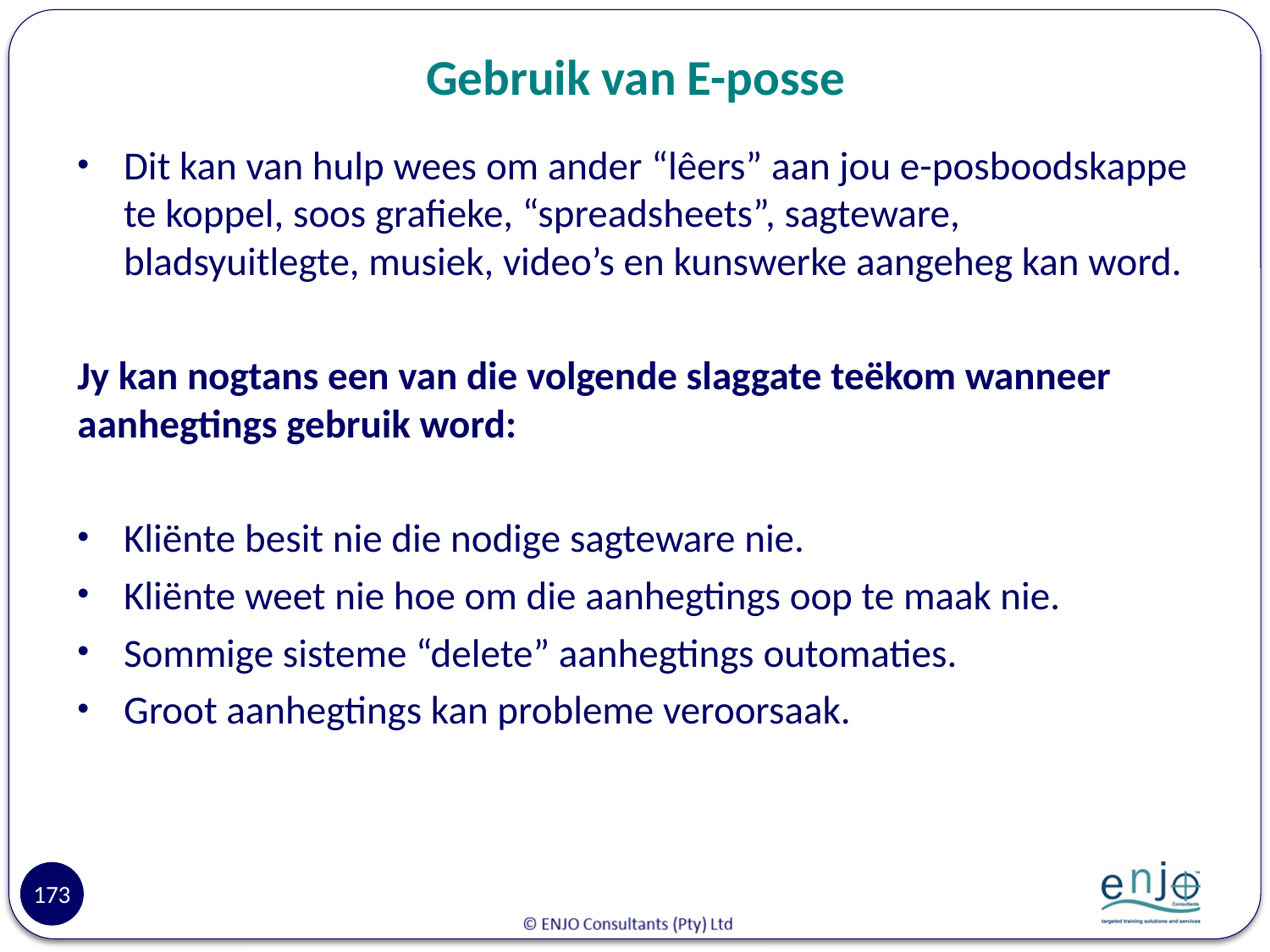

# Gebruik van E-posse
Dit kan van hulp wees om ander “lêers” aan jou e-posboodskappe te koppel, soos grafieke, “spreadsheets”, sagteware, bladsyuitlegte, musiek, video’s en kunswerke aangeheg kan word.

Jy kan nogtans een van die volgende slaggate teëkom wanneer aanhegtings gebruik word:

Kliënte besit nie die nodige sagteware nie.
Kliënte weet nie hoe om die aanhegtings oop te maak nie.
Sommige sisteme “delete” aanhegtings outomaties.
Groot aanhegtings kan probleme veroorsaak.

173